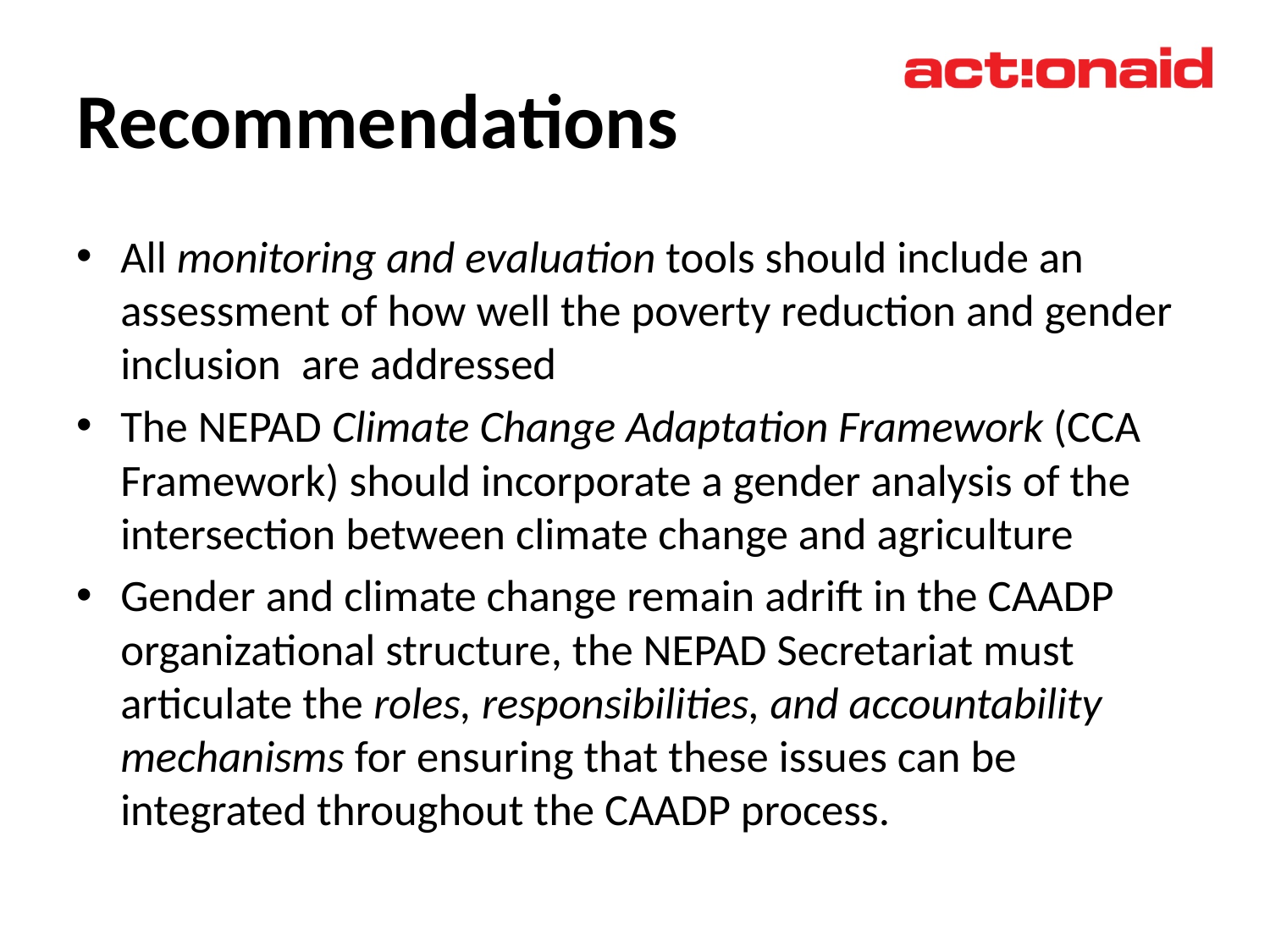

# Recommendations
All monitoring and evaluation tools should include an assessment of how well the poverty reduction and gender inclusion  are addressed
The NEPAD Climate Change Adaptation Framework (CCA Framework) should incorporate a gender analysis of the intersection between climate change and agriculture
Gender and climate change remain adrift in the CAADP organizational structure, the NEPAD Secretariat must articulate the roles, responsibilities, and accountability mechanisms for ensuring that these issues can be integrated throughout the CAADP process.